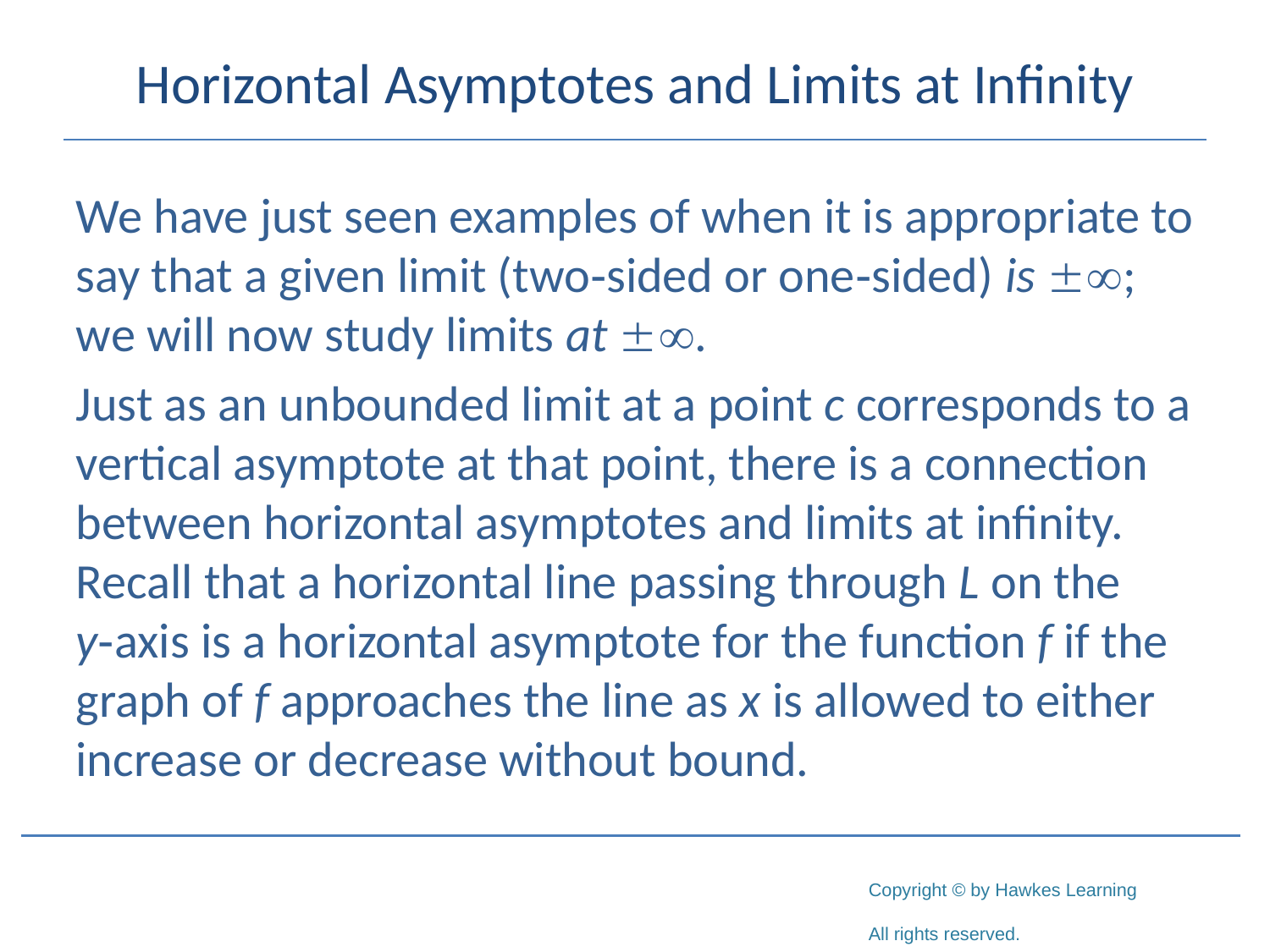

# Horizontal Asymptotes and Limits at Infinity
We have just seen examples of when it is appropriate to say that a given limit (two‑sided or one‑sided) is ±∞; we will now study limits at ±∞.
Just as an unbounded limit at a point c corresponds to a vertical asymptote at that point, there is a connection between horizontal asymptotes and limits at infinity. Recall that a horizontal line passing through L on the y‑axis is a horizontal asymptote for the function f if the graph of f approaches the line as x is allowed to either increase or decrease without bound.